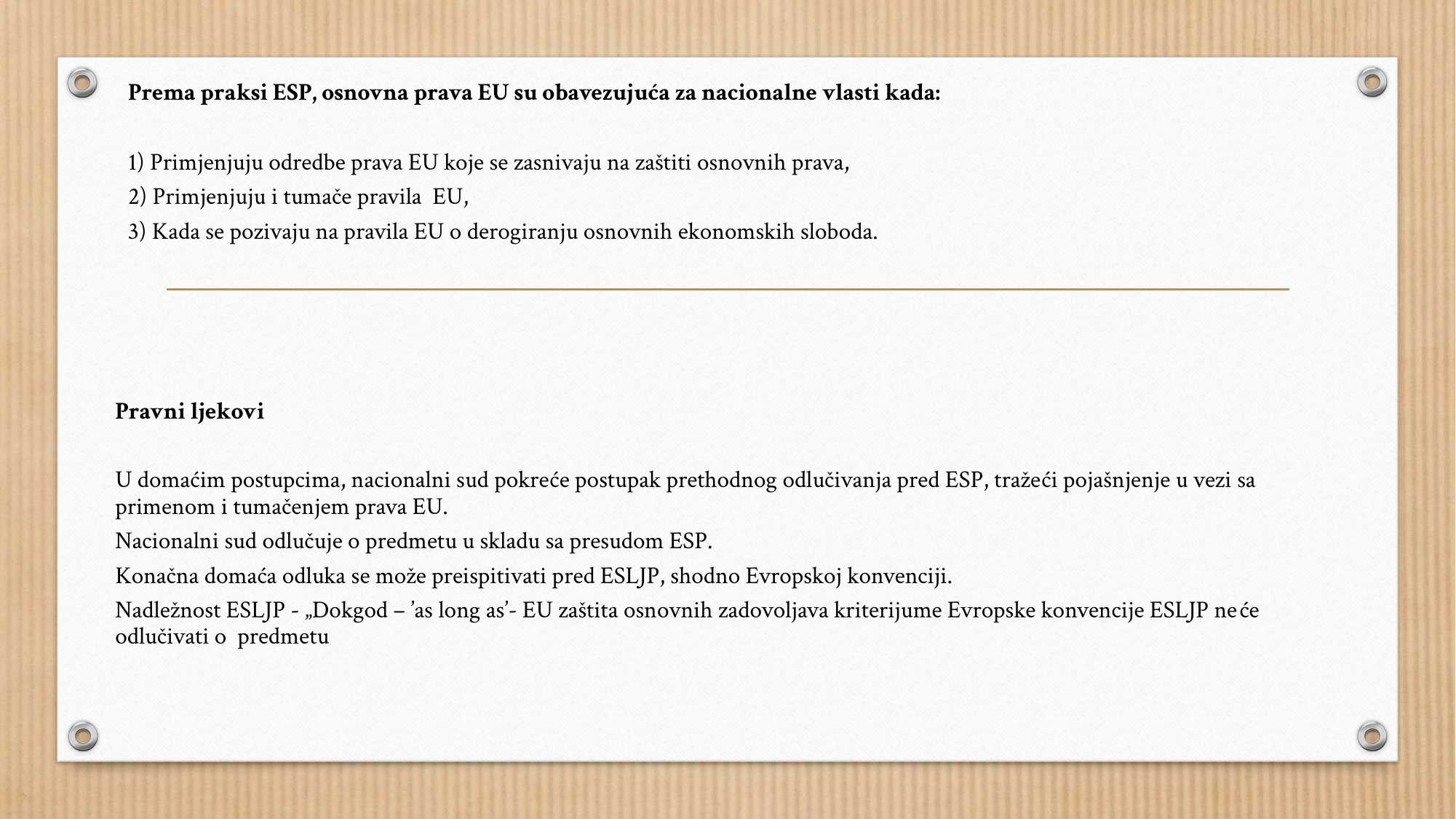

Prema praksi ESP, osnovna prava EU su obavezujuća za nacionalne vlasti kada:

1) Primjenjuju odredbe prava EU koje se zasnivaju na zaštiti osnovnih prava,
2) Primjenjuju i tumače pravila  EU,
3) Kada se pozivaju na pravila EU o derogiranju osnovnih ekonomskih sloboda.
Pravni ljekovi

U domaćim postupcima, nacionalni sud pokreće postupak prethodnog odlučivanja pred ESP, tražeći pojašnjenje u vezi sa primenom i tumačenjem prava EU.
Nacionalni sud odlučuje o predmetu u skladu sa presudom ESP.
Konačna domaća odluka se može preispitivati pred ESLJP, shodno Evropskoj konvenciji.
Nadležnost ESLJP - „Dokgod – ’as long as’- EU zaštita osnovnih zadovoljava kriterijume Evropske konvencije ESLJP neće odlučivati o  predmetu